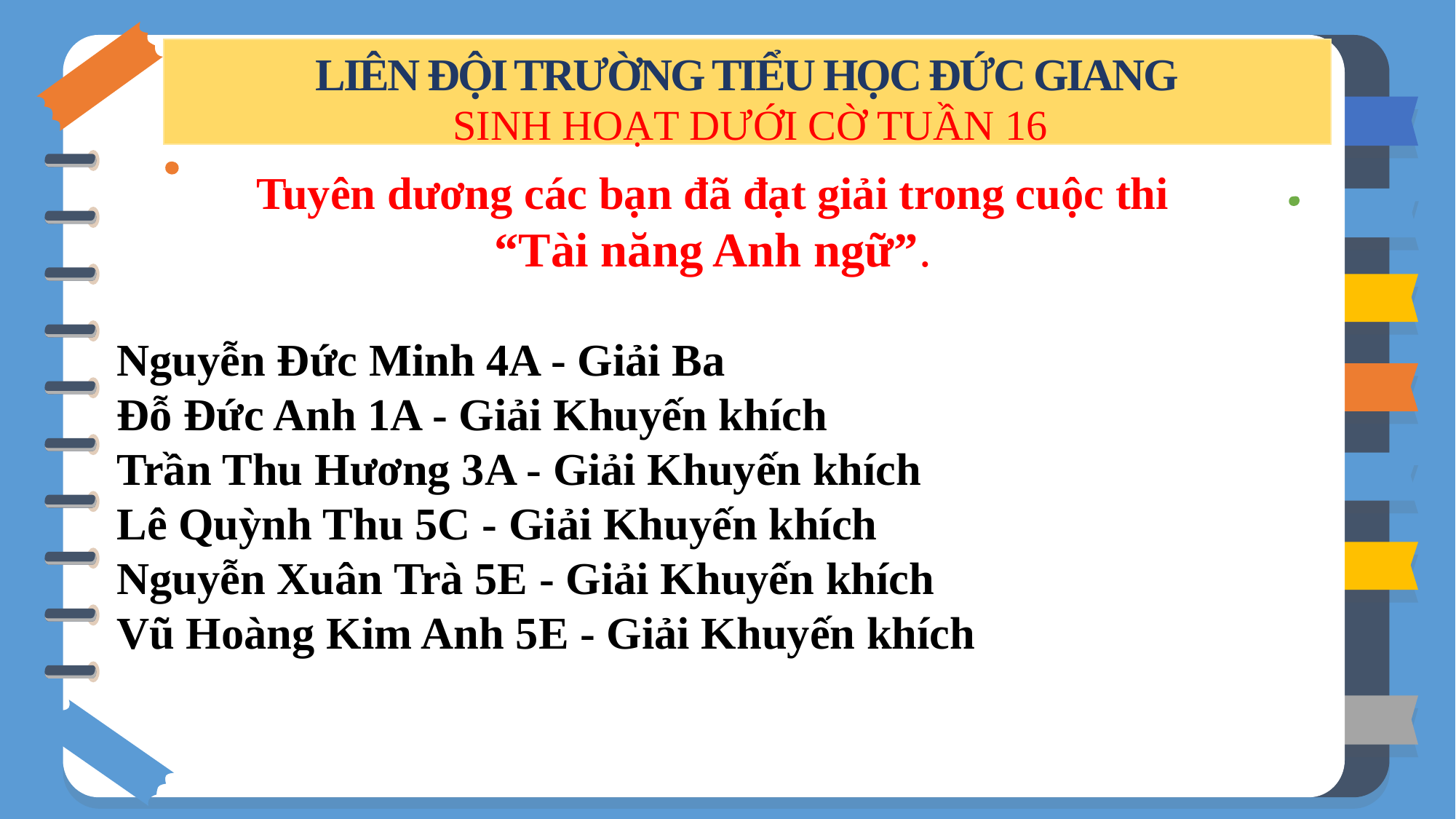

LIÊN ĐỘI TRƯỜNG TIỂU HỌC ĐỨC GIANG
SINH HOẠT DƯỚI CỜ TUẦN 16
Tuyên dương các bạn đã đạt giải trong cuộc thi
“Tài năng Anh ngữ”.

Nguyễn Đức Minh 4A - Giải Ba
Đỗ Đức Anh 1A - Giải Khuyến khích
Trần Thu Hương 3A - Giải Khuyến khích
Lê Quỳnh Thu 5C - Giải Khuyến khích
Nguyễn Xuân Trà 5E - Giải Khuyến khích
Vũ Hoàng Kim Anh 5E - Giải Khuyến khích